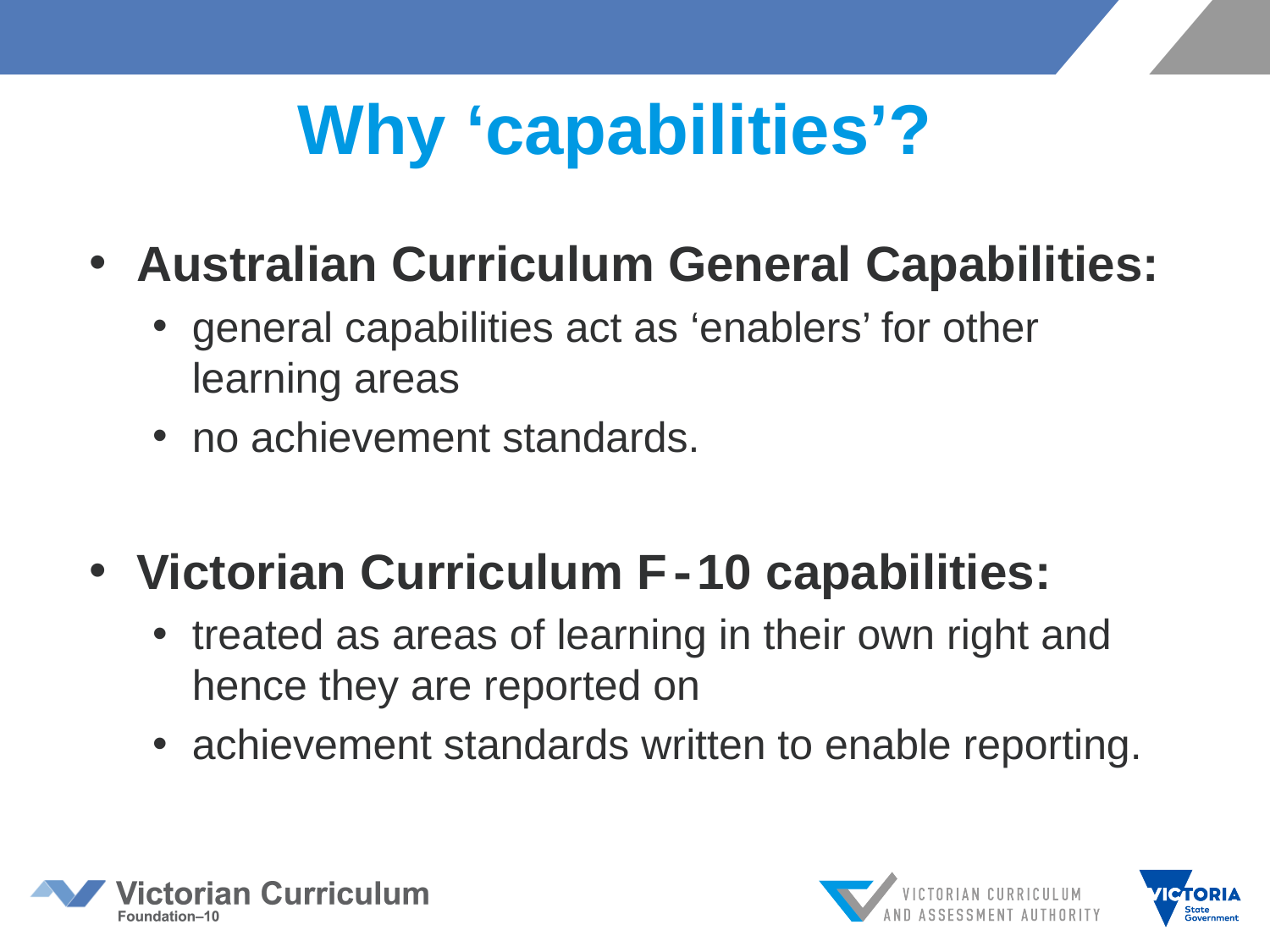

# Why ‘capabilities’?
Australian Curriculum General Capabilities:
general capabilities act as ‘enablers’ for other learning areas
no achievement standards.

Victorian Curriculum F-10 capabilities:
treated as areas of learning in their own right and hence they are reported on
achievement standards written to enable reporting.